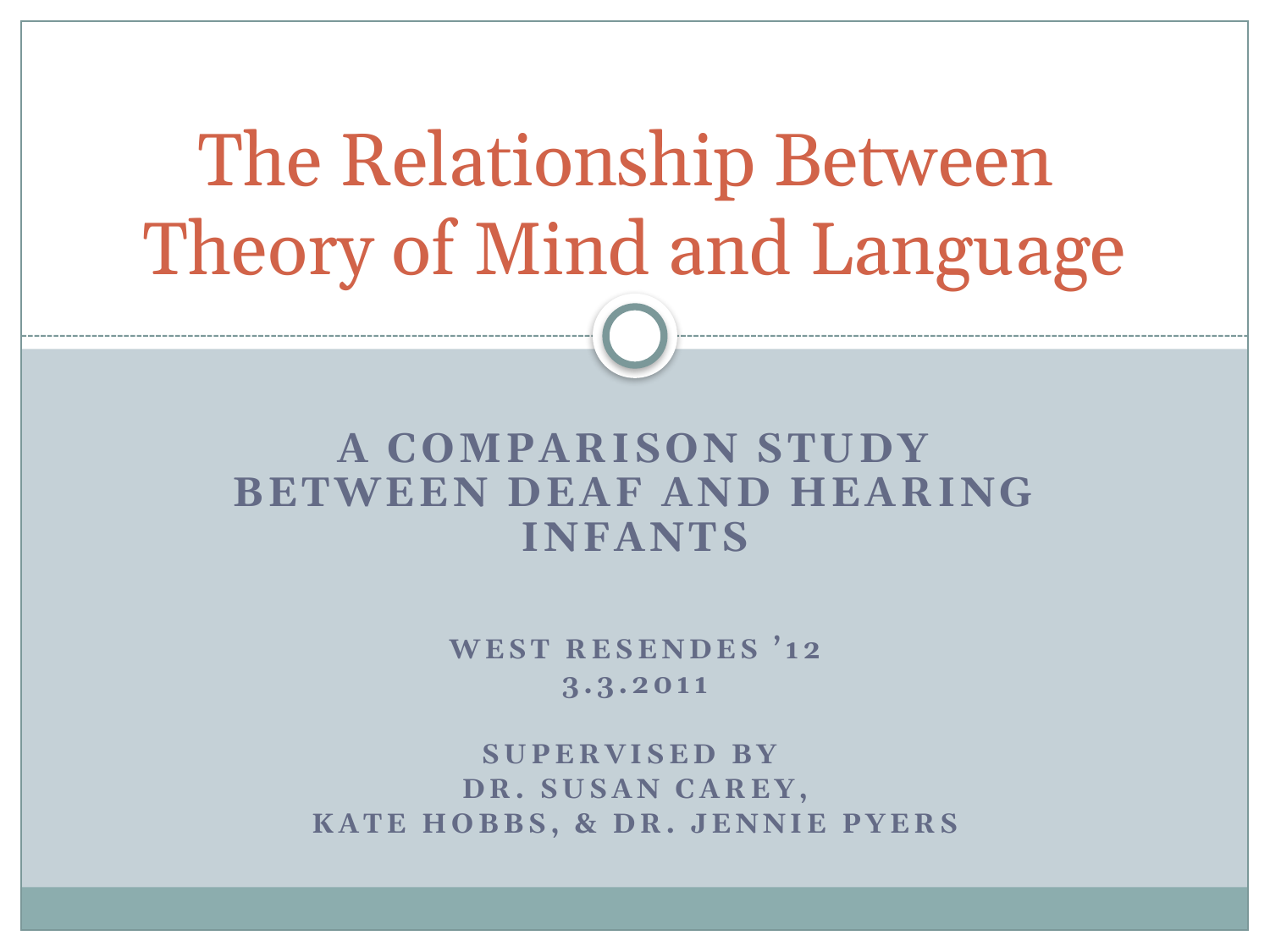

# The Relationship Between Theory of Mind and Language
A COMPARISON STUDY BETWEEN DEAF AND HEARING INFANTS

WEST RESENDES ’12
3.3.2011

SUPERVISED BY
DR. SUSAN CAREY,
KATE HOBBS, & DR. JENNIE PYERS